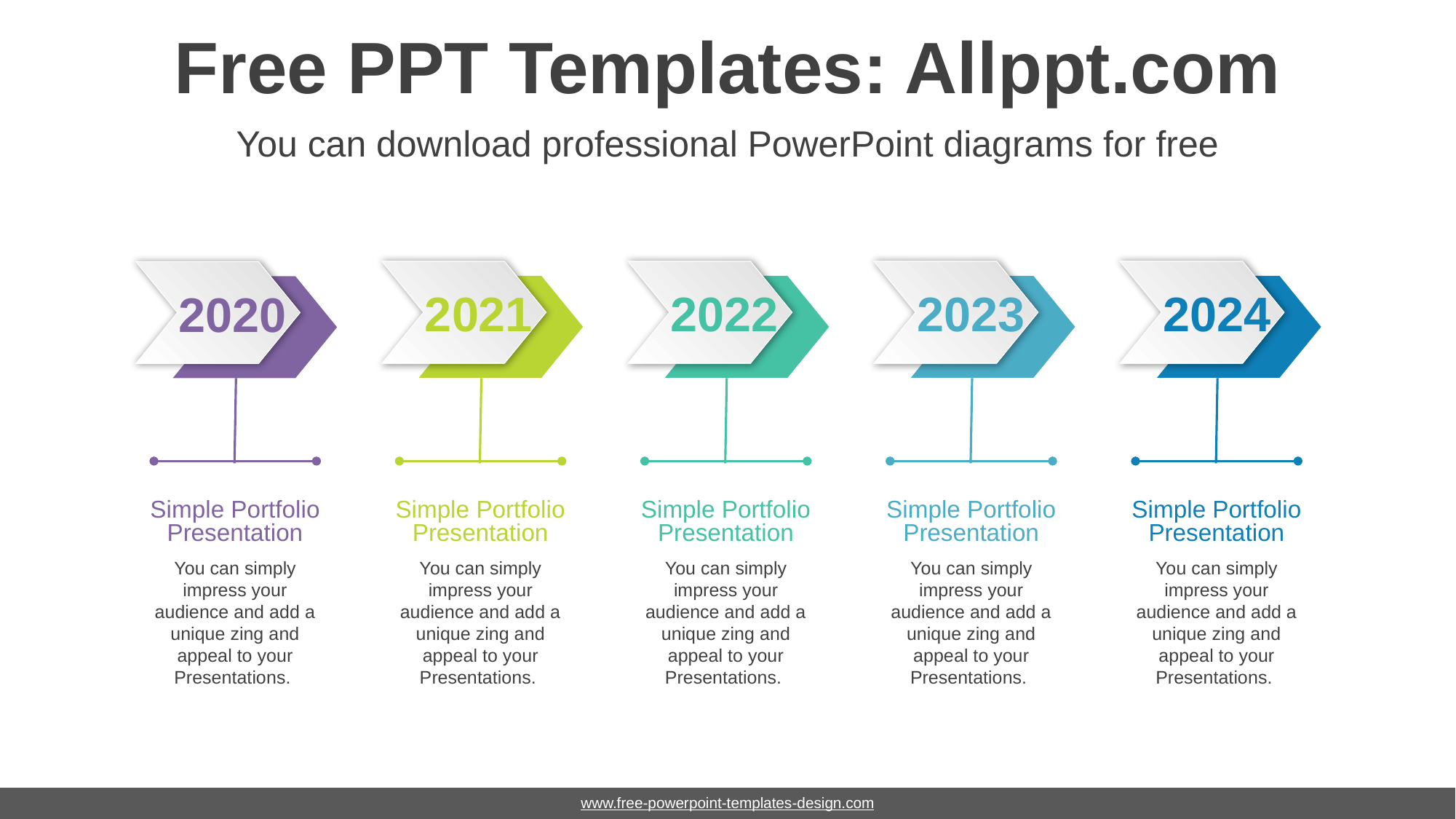

# Free PPT Templates: Allppt.com
You can download professional PowerPoint diagrams for free

2021

2022

2023

2024

2020
Simple Portfolio Presentation
You can simply impress your audience and add a unique zing and appeal to your Presentations.
Simple Portfolio Presentation
You can simply impress your audience and add a unique zing and appeal to your Presentations.
Simple Portfolio Presentation
You can simply impress your audience and add a unique zing and appeal to your Presentations.
Simple Portfolio Presentation
You can simply impress your audience and add a unique zing and appeal to your Presentations.
Simple Portfolio Presentation
You can simply impress your audience and add a unique zing and appeal to your Presentations.
www.free-powerpoint-templates-design.com